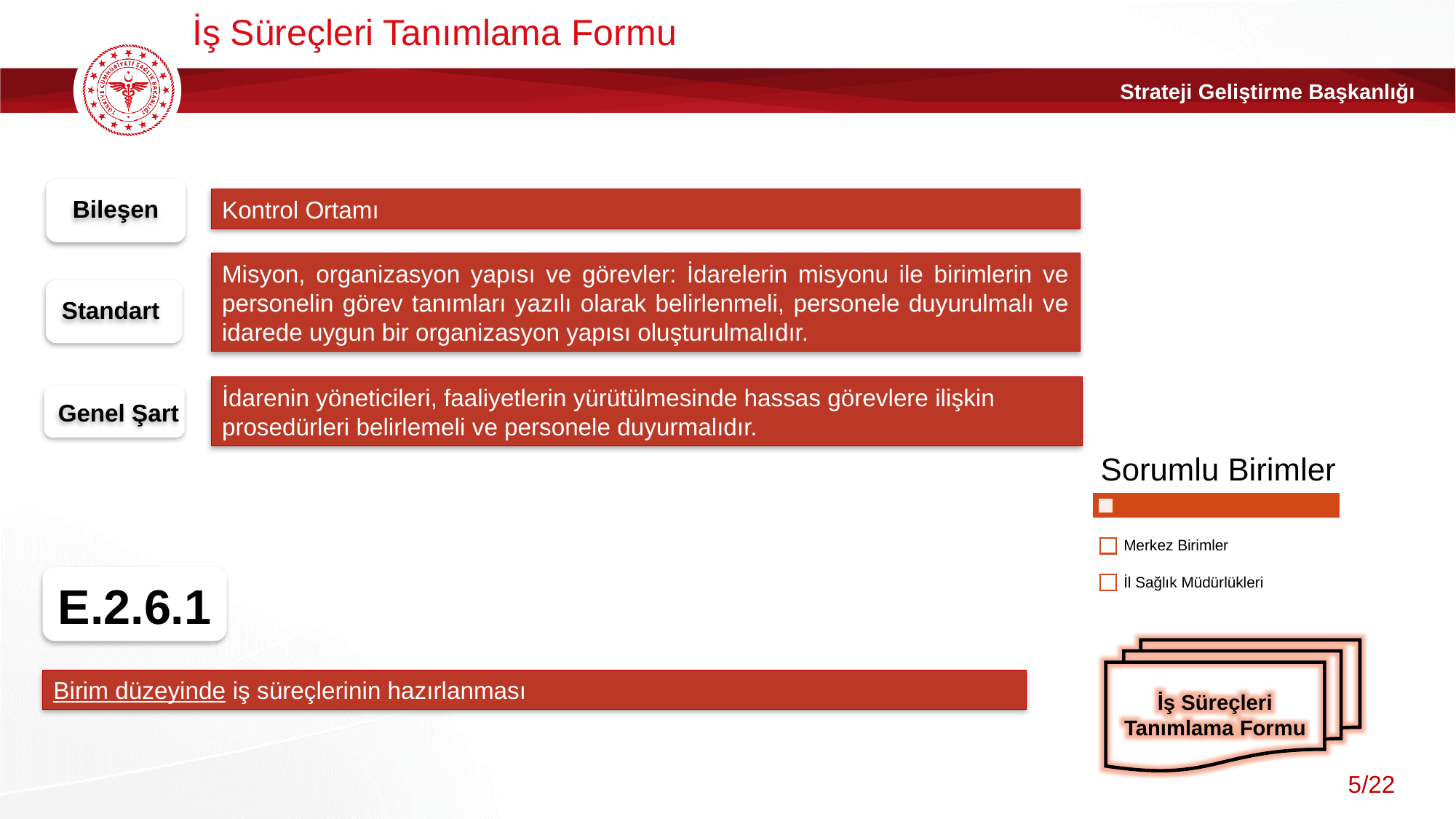

# İş Süreçleri Tanımlama Formu

Bileşen
Kontrol Ortamı
Misyon, organizasyon yapısı ve görevler: İdarelerin misyonu ile birimlerin ve personelin görev tanımları yazılı olarak belirlenmeli, personele duyurulmalı ve idarede uygun bir organizasyon yapısı oluşturulmalıdır.

Standart
İdarenin yöneticileri, faaliyetlerin yürütülmesinde hassas görevlere ilişkin prosedürleri belirlemeli ve personele duyurmalıdır.

Genel Şart
Sorumlu Birimler
Merkez Birimler
İl Sağlık Müdürlükleri
E.2.6.1
İş Süreçleri Tanımlama Formu
Birim düzeyinde iş süreçlerinin hazırlanması